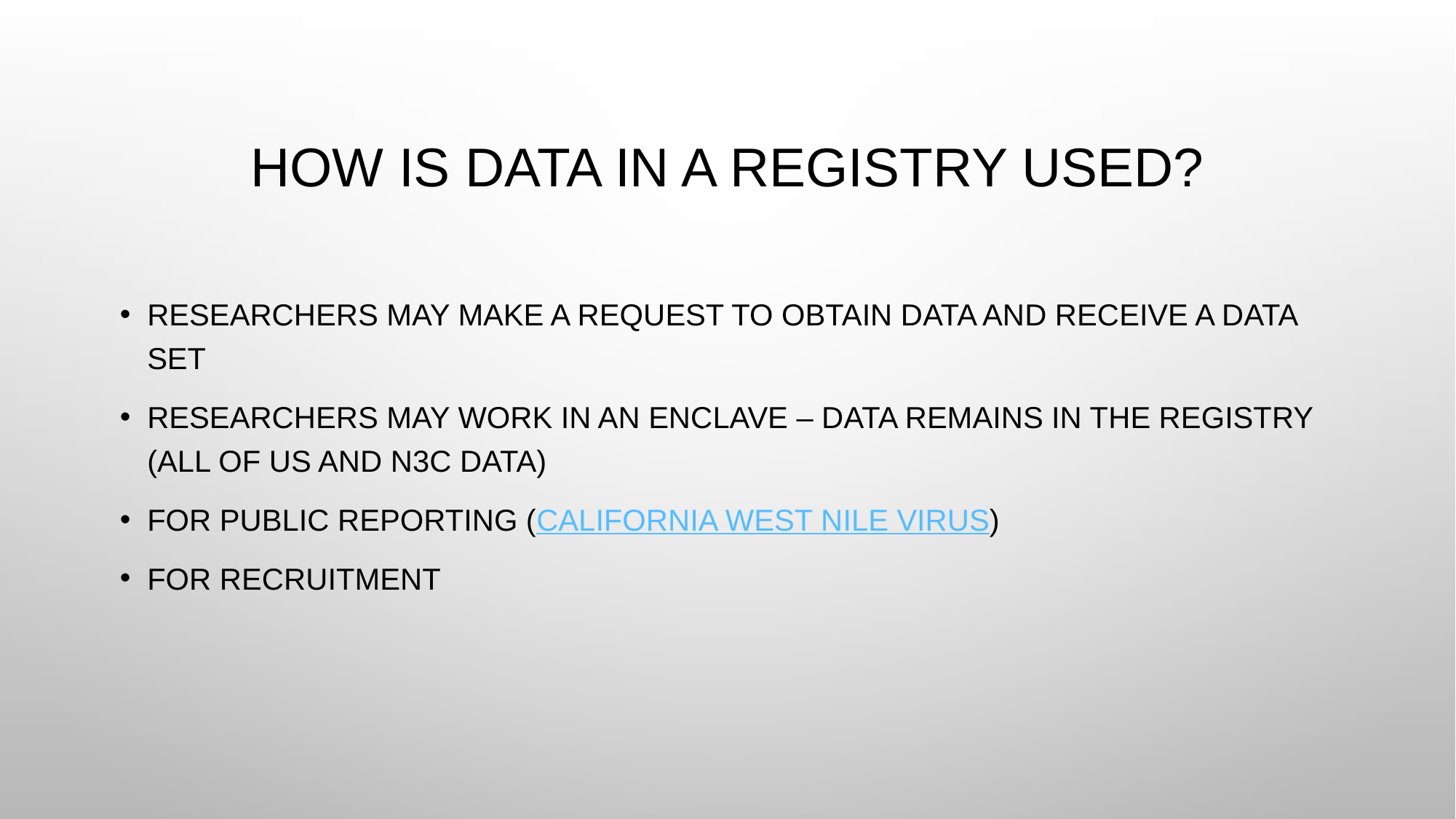

# HOW IS DATA IN A REGISTRY USED?
RESEARCHERS MAY MAKE A REQUEST TO OBTAIN DATA AND RECEIVE A DATA SET
RESEARCHERS MAY WORK IN AN ENCLAVE – DATA REMAINS IN THE REGISTRY (ALL OF US AND N3C DATA)
FOR PUBLIC REPORTING (CALIFORNIA WEST NILE VIRUS)
FOR RECRUITMENT